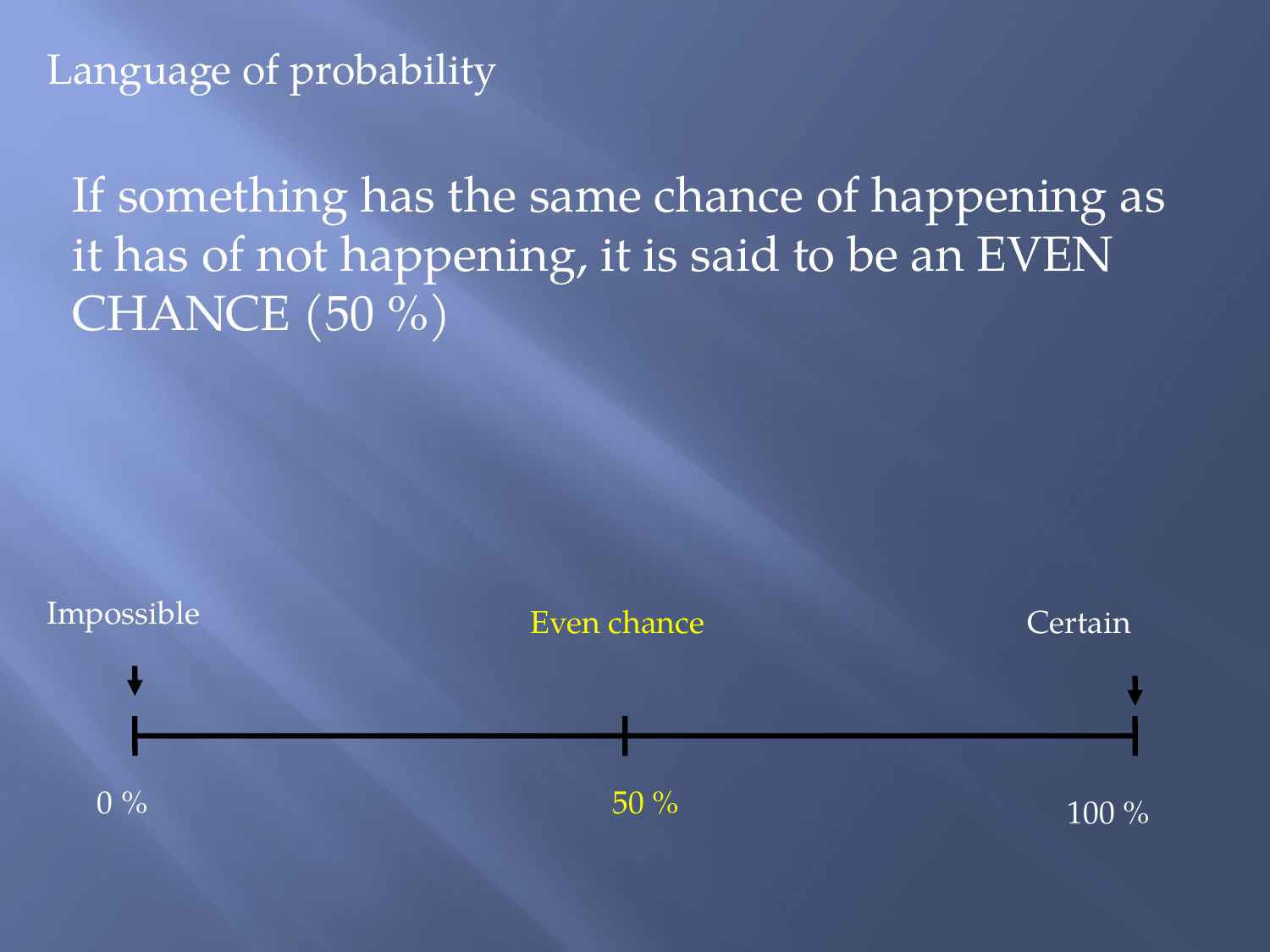

Language of probability
If something has the same chance of happening as it has of not happening, it is said to be an EVEN CHANCE (50 %)
Impossible
Even chance
Certain

0 %
50 %
100 %